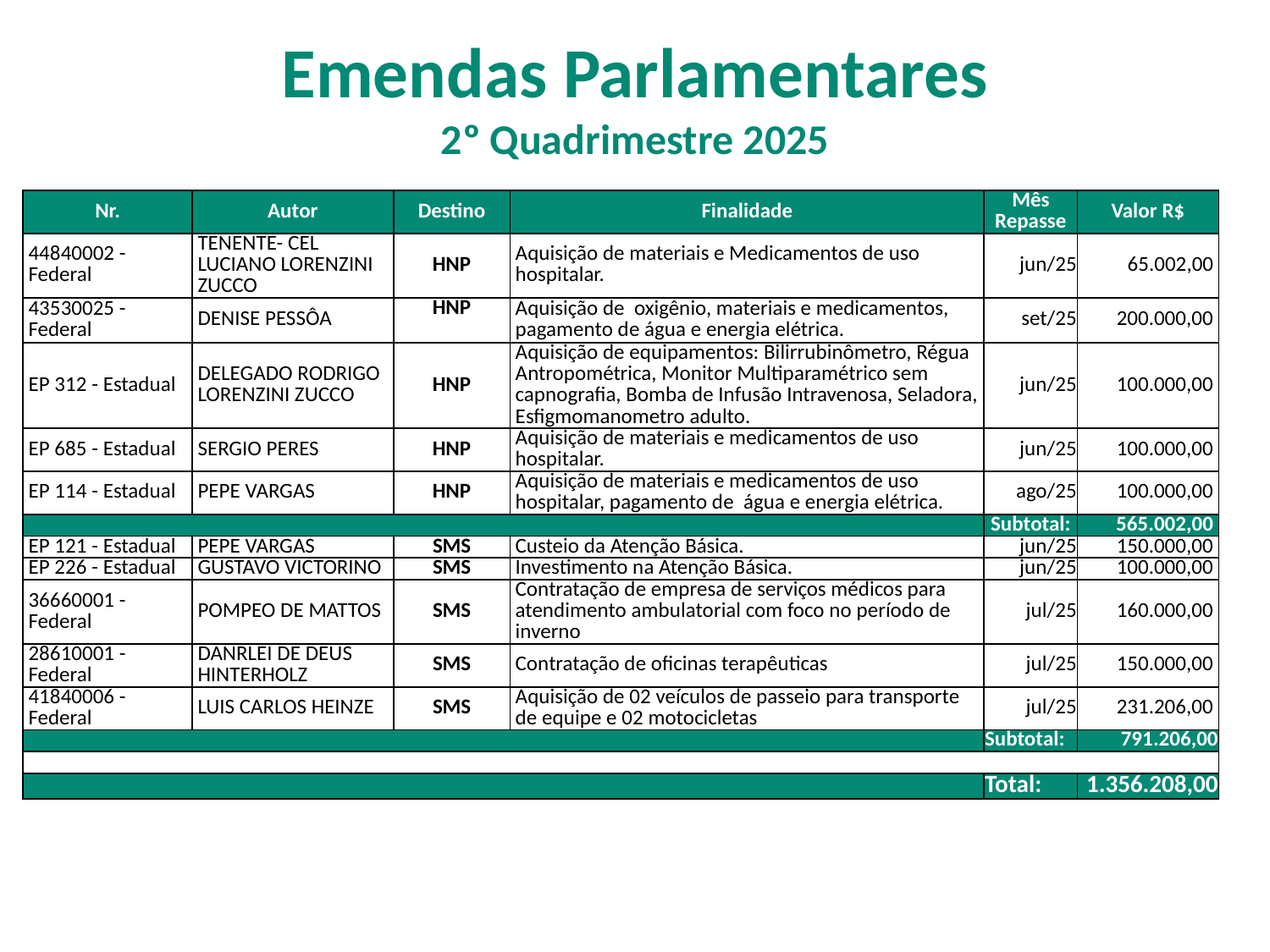

Emendas Parlamentares
2º Quadrimestre 2025
| Nr. | Autor | Destino | Finalidade | Mês Repasse | Valor R$ |
| --- | --- | --- | --- | --- | --- |
| 44840002 - Federal | TENENTE- CEL LUCIANO LORENZINI ZUCCO | HNP | Aquisição de materiais e Medicamentos de uso hospitalar. | jun/25 | 65.002,00 |
| 43530025 - Federal | DENISE PESSÔA | HNP | Aquisição de oxigênio, materiais e medicamentos, pagamento de água e energia elétrica. | set/25 | 200.000,00 |
| EP 312 - Estadual | DELEGADO RODRIGO LORENZINI ZUCCO | HNP | Aquisição de equipamentos: Bilirrubinômetro, Régua Antropométrica, Monitor Multiparamétrico sem capnografia, Bomba de Infusão Intravenosa, Seladora, Esfigmomanometro adulto. | jun/25 | 100.000,00 |
| EP 685 - Estadual | SERGIO PERES | HNP | Aquisição de materiais e medicamentos de uso hospitalar. | jun/25 | 100.000,00 |
| EP 114 - Estadual | PEPE VARGAS | HNP | Aquisição de materiais e medicamentos de uso hospitalar, pagamento de água e energia elétrica. | ago/25 | 100.000,00 |
|  |  |  |  | Subtotal: | 565.002,00 |
| EP 121 - Estadual | PEPE VARGAS | SMS | Custeio da Atenção Básica. | jun/25 | 150.000,00 |
| EP 226 - Estadual | GUSTAVO VICTORINO | SMS | Investimento na Atenção Básica. | jun/25 | 100.000,00 |
| 36660001 - Federal | POMPEO DE MATTOS | SMS | Contratação de empresa de serviços médicos para atendimento ambulatorial com foco no período de inverno | jul/25 | 160.000,00 |
| 28610001 - Federal | DANRLEI DE DEUS HINTERHOLZ | SMS | Contratação de oficinas terapêuticas | jul/25 | 150.000,00 |
| 41840006 - Federal | LUIS CARLOS HEINZE | SMS | Aquisição de 02 veículos de passeio para transporte de equipe e 02 motocicletas | jul/25 | 231.206,00 |
|  |  |  |  | Subtotal: | 791.206,00 |
|  |  |  |  |  |  |
|  |  |  |  | Total: | 1.356.208,00 |